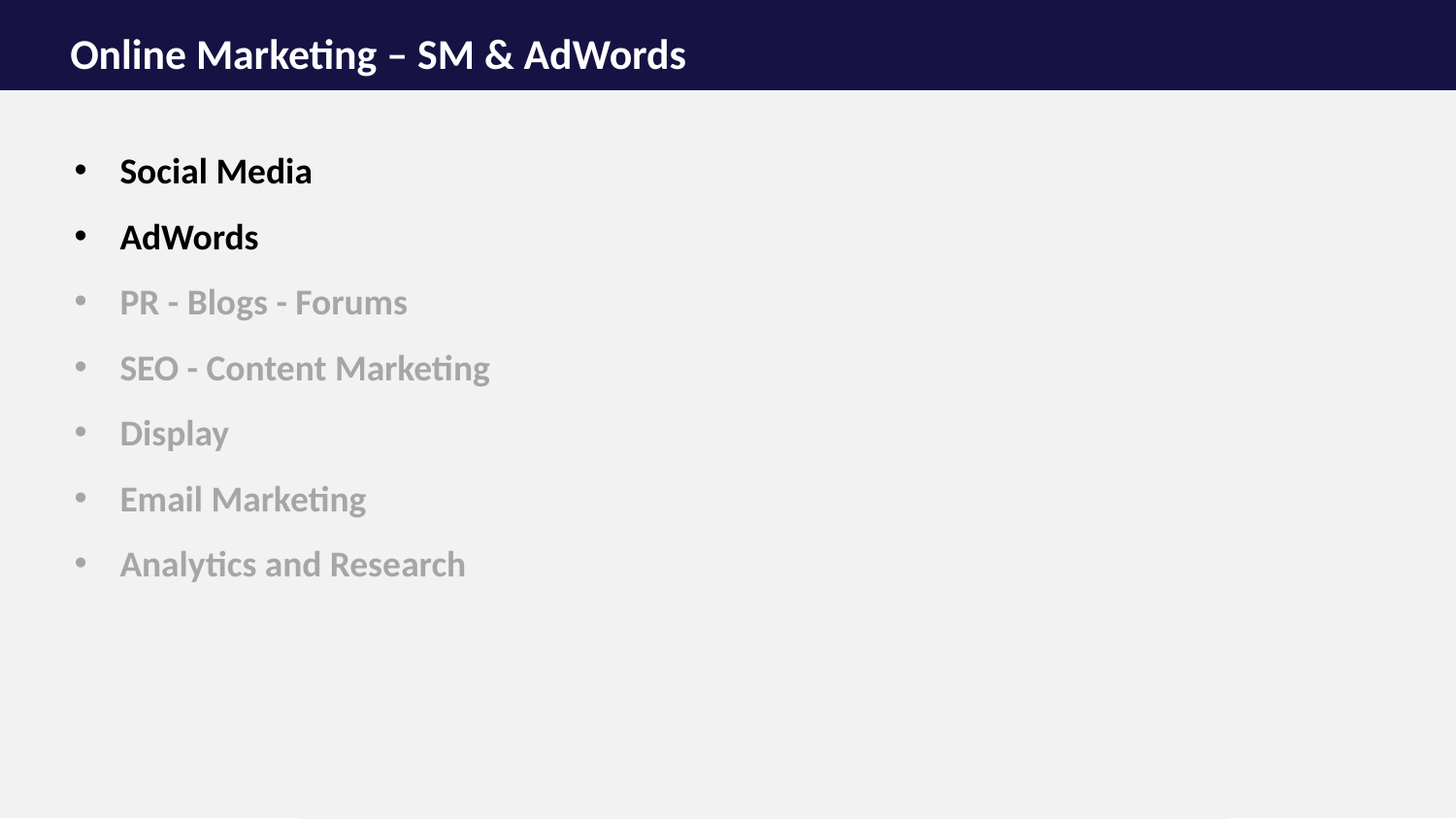

# Online Marketing – SM & AdWords
Social Media
AdWords
PR - Blogs - Forums
SEO - Content Marketing
Display
Email Marketing
Analytics and Research